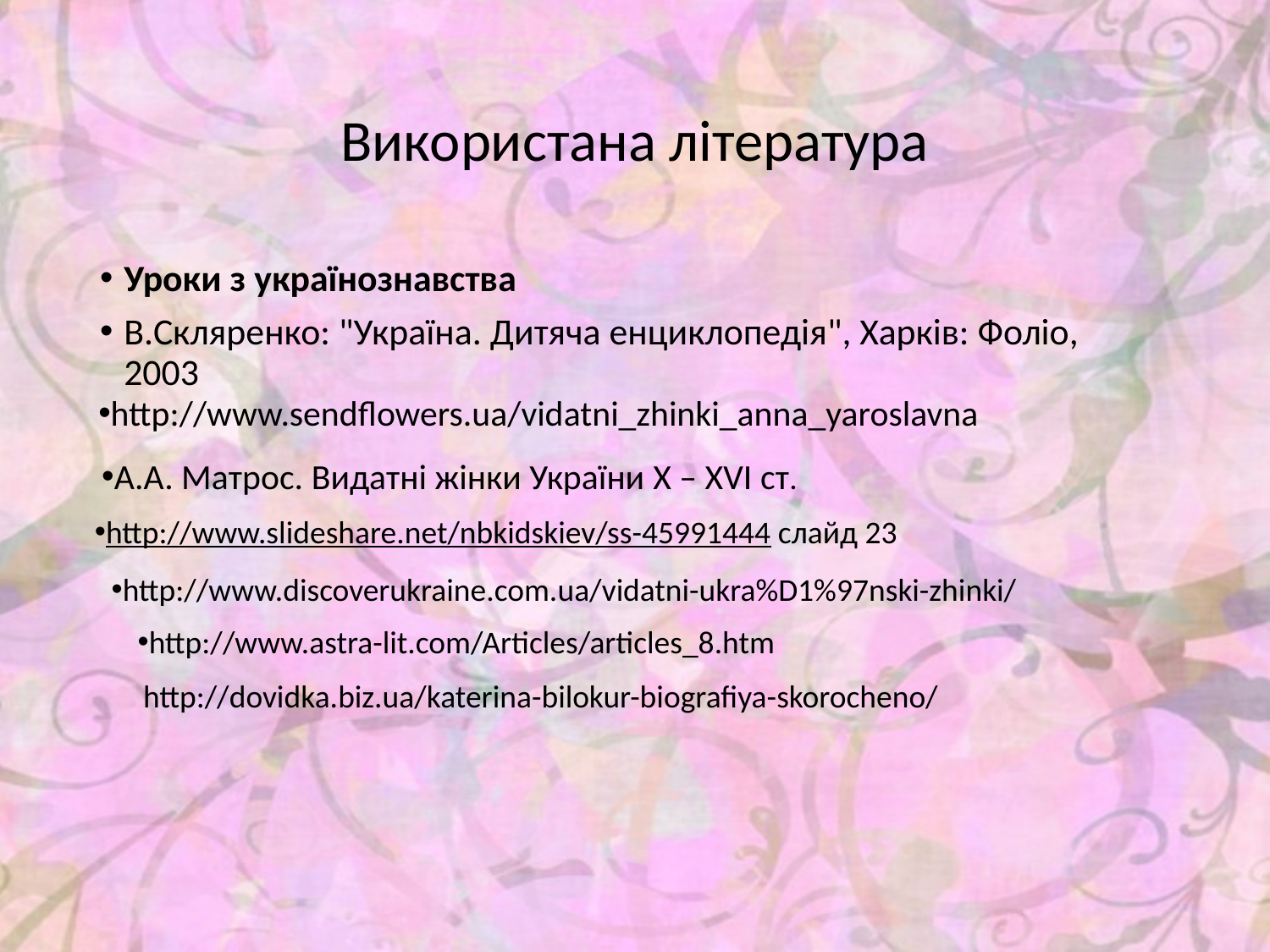

# Використана література
Уроки з українознавства
В.Скляренко: "Україна. Дитяча енциклопедія", Харків: Фоліо, 2003
http://www.sendflowers.ua/vidatni_zhinki_anna_yaroslavna
А.А. Матрос. Видатні жінки України X – XVI ст.
http://www.slideshare.net/nbkidskiev/ss-45991444 слайд 23
http://www.discoverukraine.com.ua/vidatni-ukra%D1%97nski-zhinki/
http://www.astra-lit.com/Articles/articles_8.htm
http://dovidka.biz.ua/katerina-bilokur-biografiya-skorocheno/